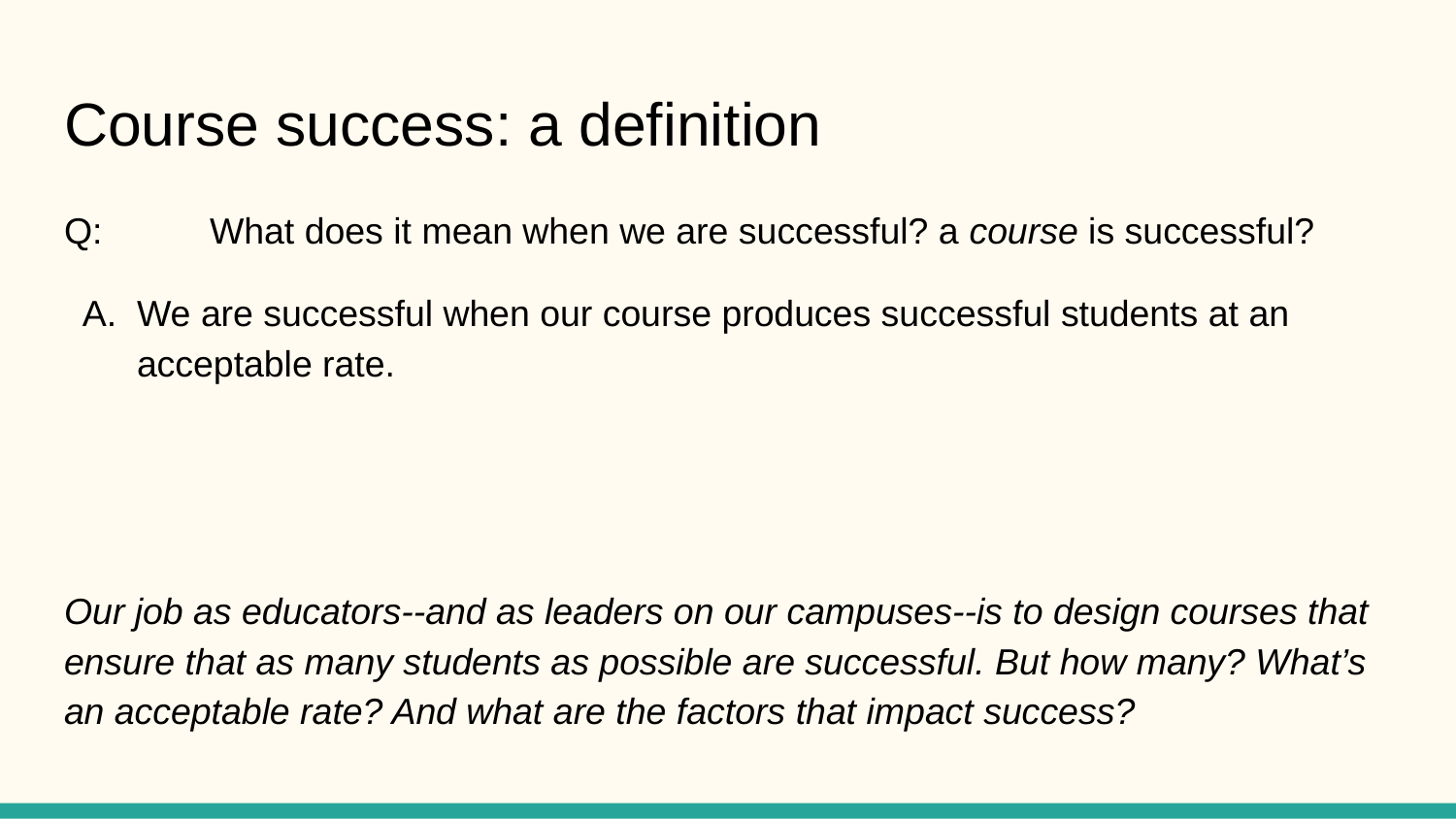

# Course success: a definition
Q:	What does it mean when we are successful? a course is successful?
We are successful when our course produces successful students at an acceptable rate.

Our job as educators--and as leaders on our campuses--is to design courses that ensure that as many students as possible are successful. But how many? What’s an acceptable rate? And what are the factors that impact success?